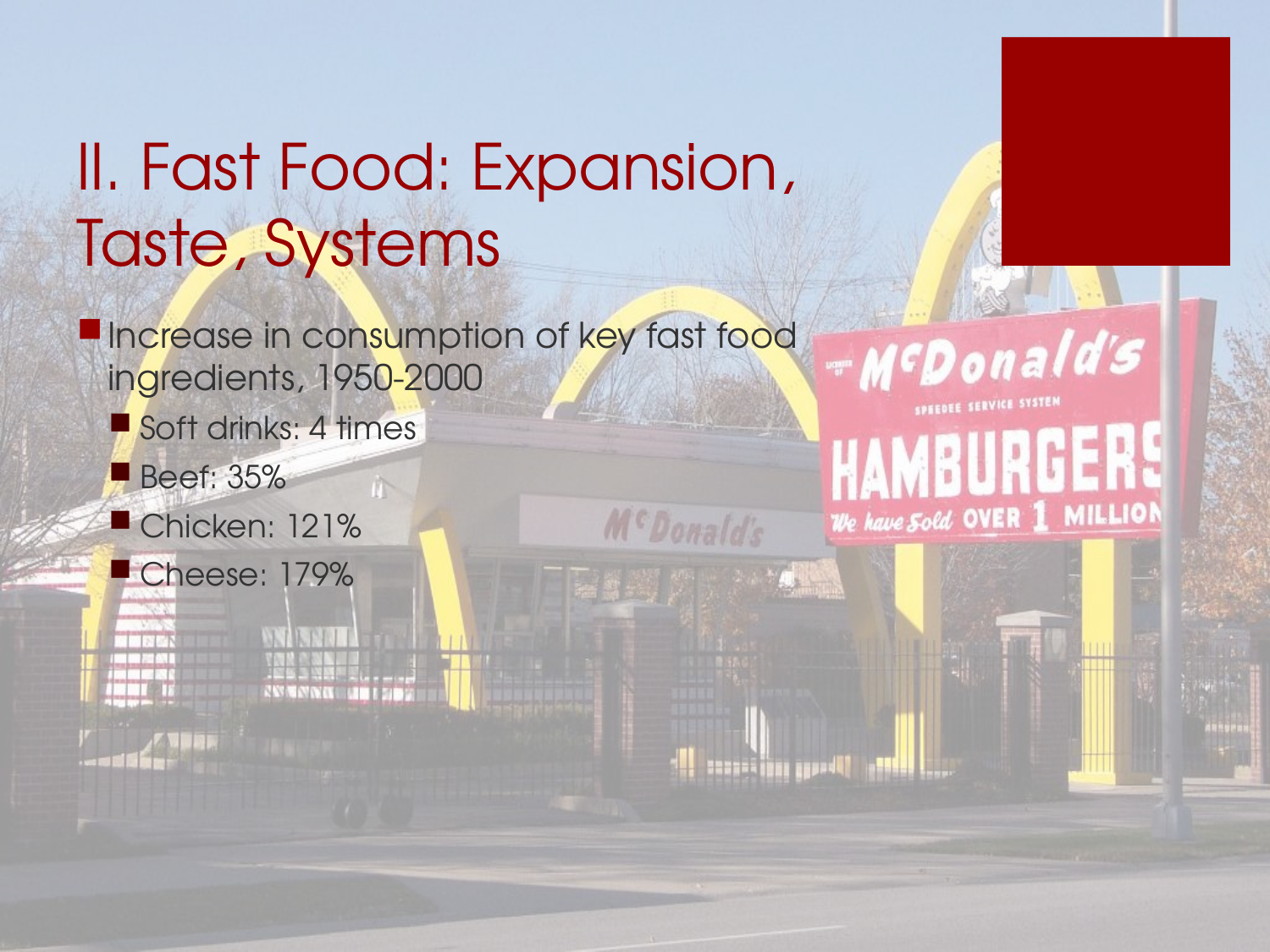

# II. Fast Food: Expansion, Taste, Systems
Increase in consumption of key fast food ingredients, 1950-2000
Soft drinks: 4 times
Beef: 35%
Chicken: 121%
Cheese: 179%